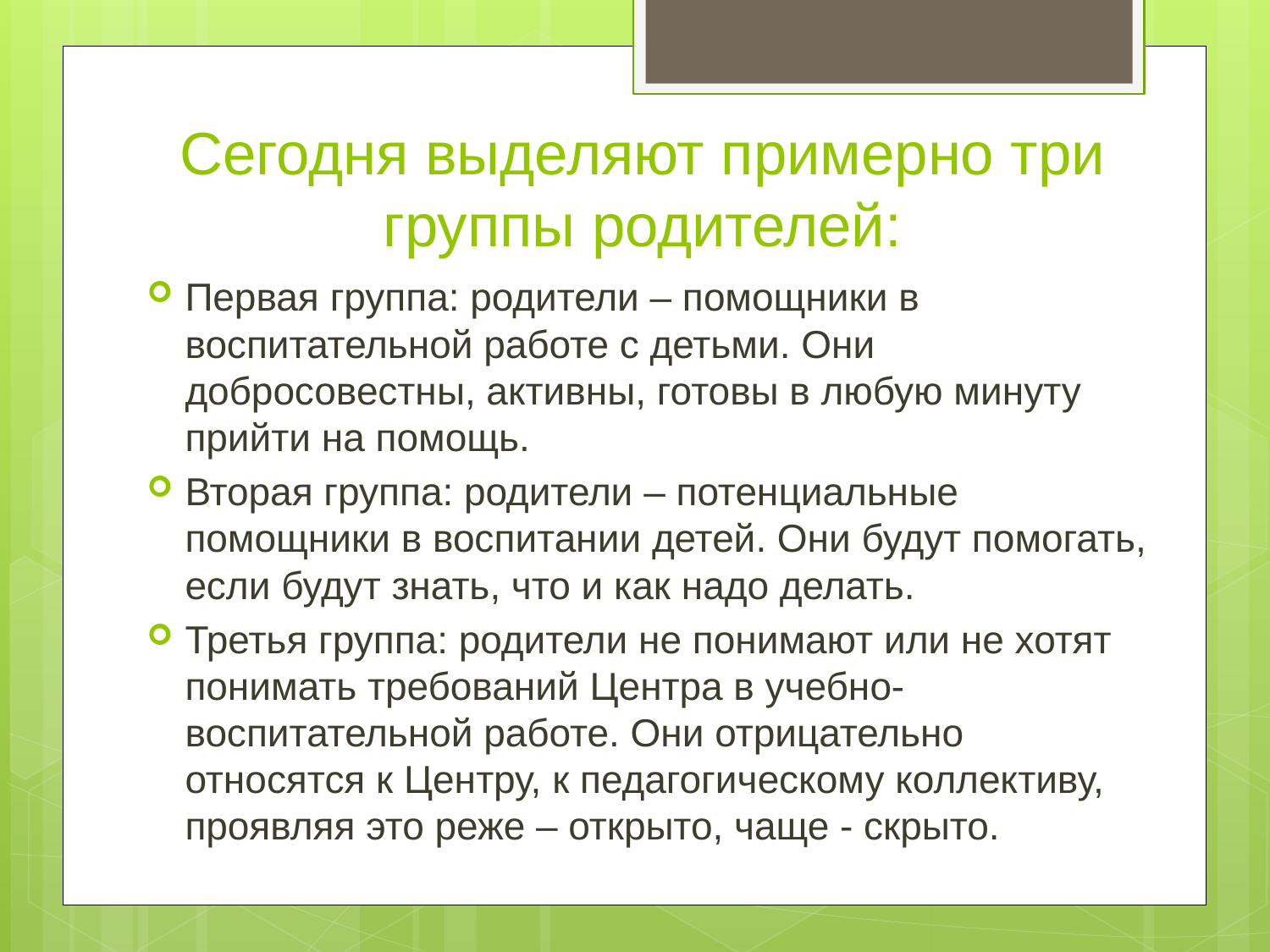

# Сегодня выделяют примерно три группы родителей:
Первая группа: родители – помощники в воспитательной работе с детьми. Они добросовестны, активны, готовы в любую минуту прийти на помощь.
Вторая группа: родители – потенциальные помощники в воспитании детей. Они будут помогать, если будут знать, что и как надо делать.
Третья группа: родители не понимают или не хотят понимать требований Центра в учебно-воспитательной работе. Они отрицательно относятся к Центру, к педагогическому коллективу, проявляя это реже – открыто, чаще - скрыто.